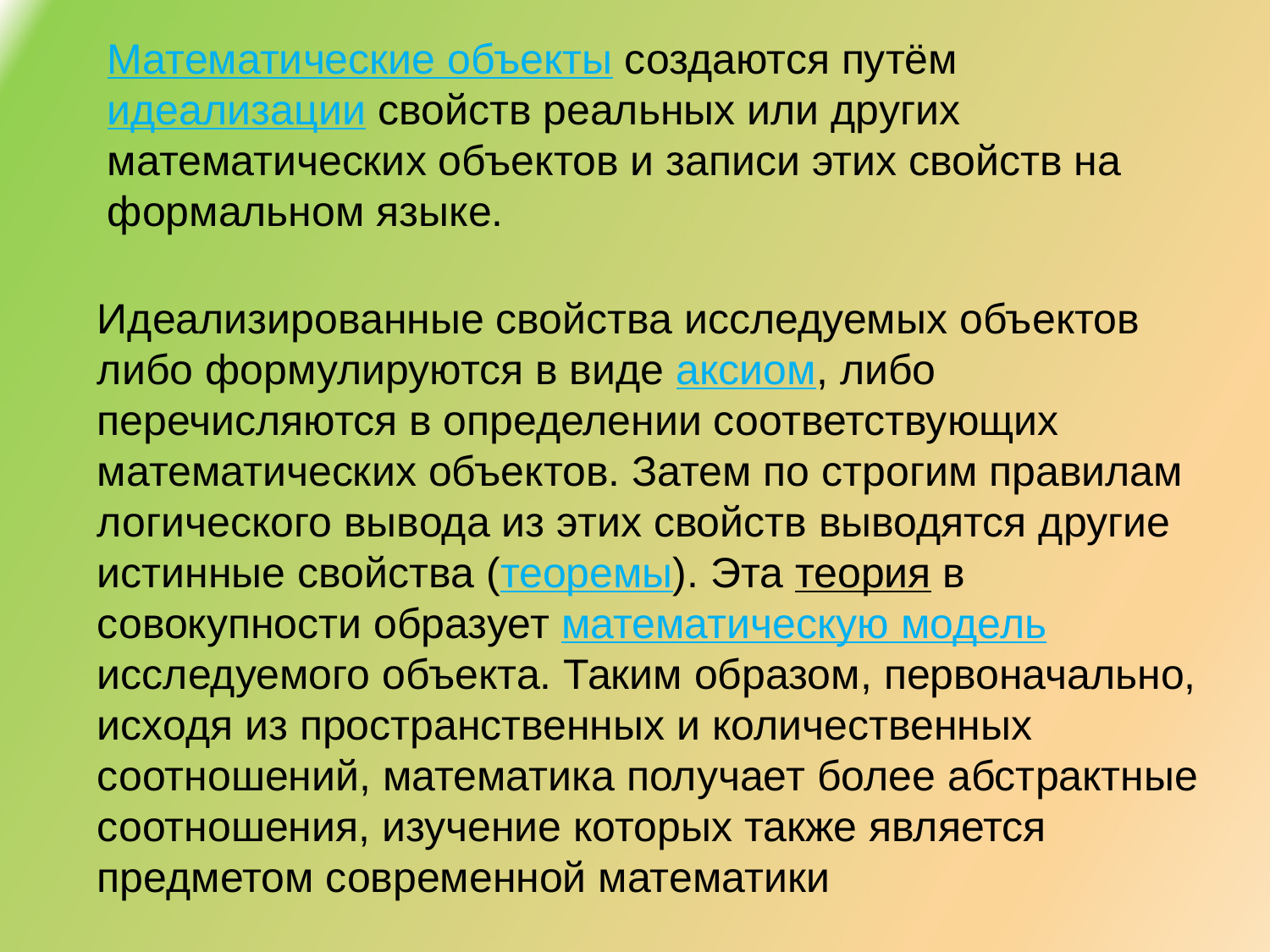

Математические объекты создаются путём идеализации свойств реальных или других математических объектов и записи этих свойств на формальном языке.
Идеализированные свойства исследуемых объектов либо формулируются в виде аксиом, либо перечисляются в определении соответствующих математических объектов. Затем по строгим правилам логического вывода из этих свойств выводятся другие истинные свойства (теоремы). Эта теория в совокупности образует математическую модель исследуемого объекта. Таким образом, первоначально, исходя из пространственных и количественных соотношений, математика получает более абстрактные соотношения, изучение которых также является предметом современной математики